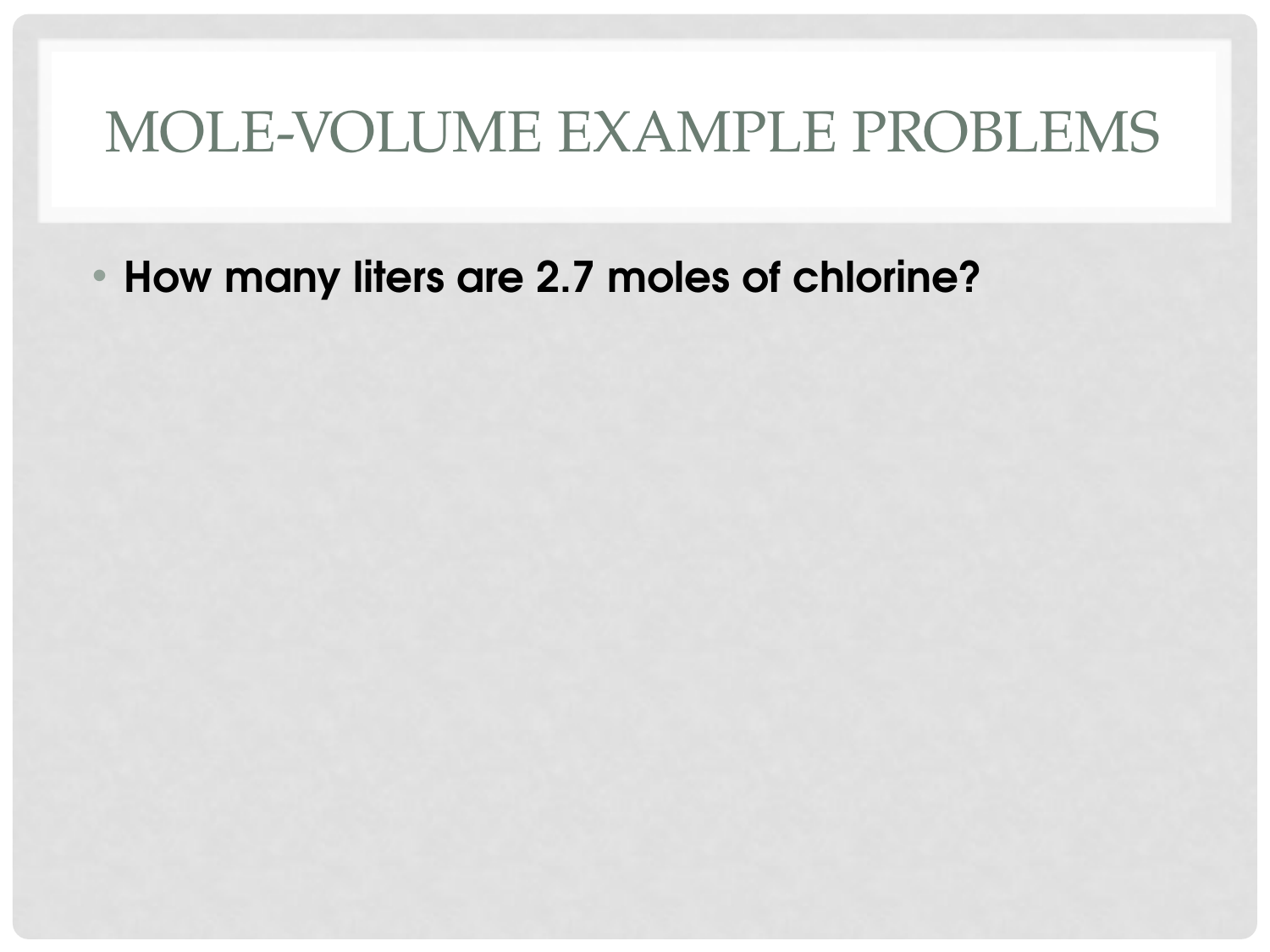

# Mole-Volume example problems
How many liters are 2.7 moles of chlorine?